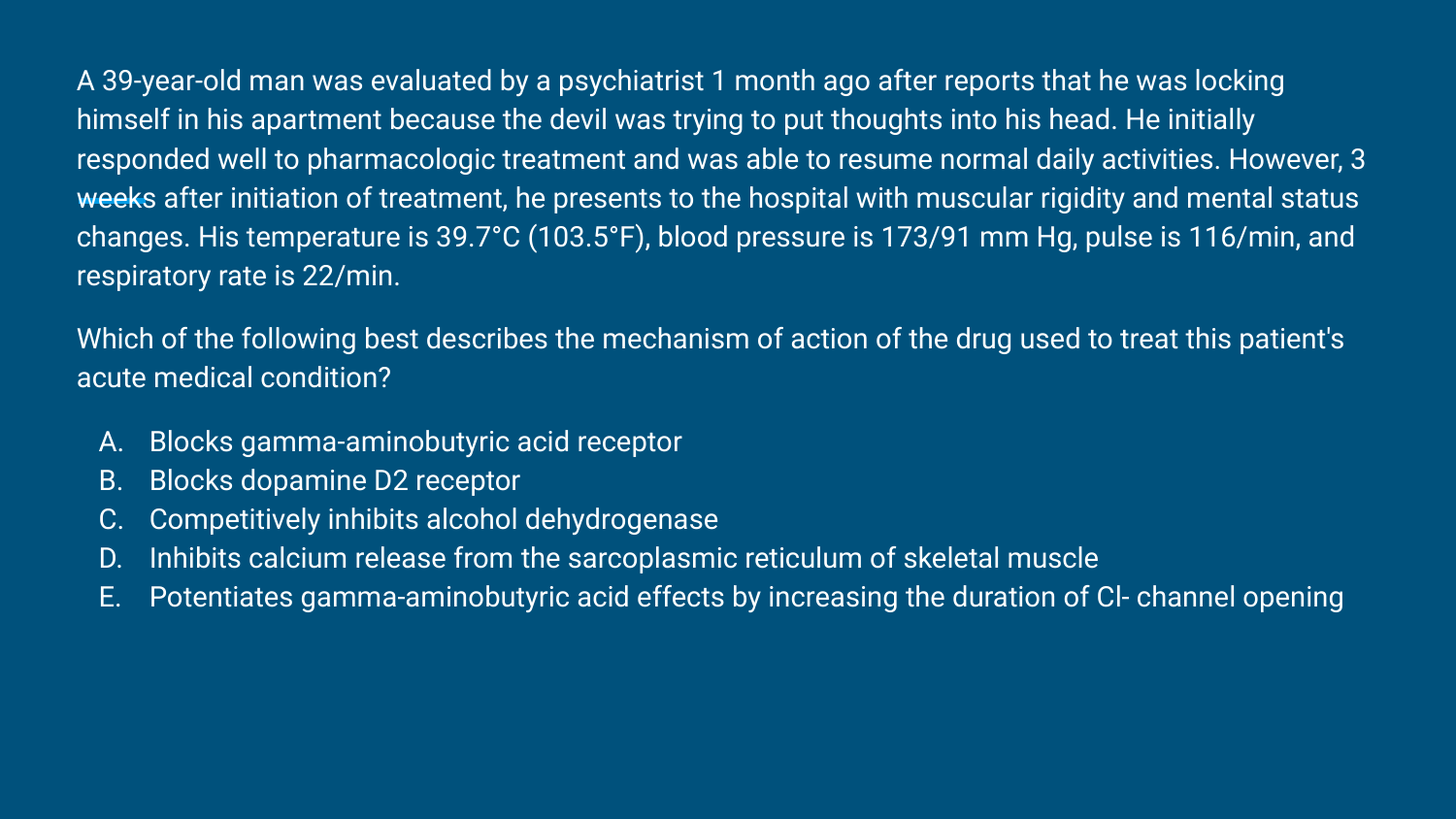

A 39-year-old man was evaluated by a psychiatrist 1 month ago after reports that he was locking himself in his apartment because the devil was trying to put thoughts into his head. He initially responded well to pharmacologic treatment and was able to resume normal daily activities. However, 3 weeks after initiation of treatment, he presents to the hospital with muscular rigidity and mental status changes. His temperature is 39.7°C (103.5°F), blood pressure is 173/91 mm Hg, pulse is 116/min, and respiratory rate is 22/min.
Which of the following best describes the mechanism of action of the drug used to treat this patient's acute medical condition?
Blocks gamma-aminobutyric acid receptor
Blocks dopamine D2 receptor
Competitively inhibits alcohol dehydrogenase
Inhibits calcium release from the sarcoplasmic reticulum of skeletal muscle
Potentiates gamma-aminobutyric acid effects by increasing the duration of Cl- channel opening